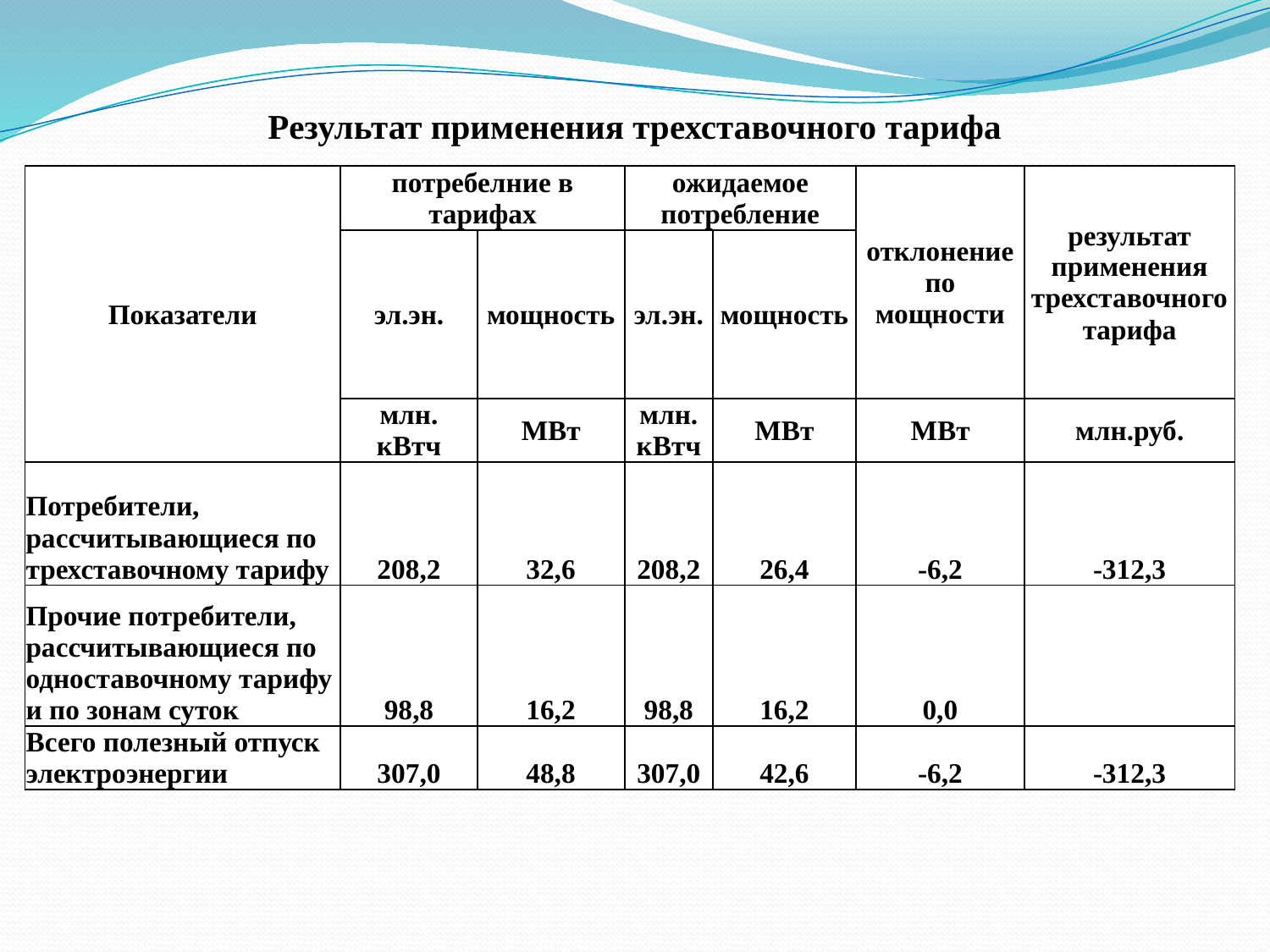

# Результат применения трехставочного тарифа
| Показатели | потребелние в тарифах |  | ожидаемое потребление |  | отклонение по мощности | результат применения трехставочного тарифа |
| --- | --- | --- | --- | --- | --- | --- |
|  | эл.эн. | мощность | эл.эн. | мощность |  |  |
|  | млн. кВтч | МВт | млн. кВтч | МВт | МВт | млн.руб. |
| Потребители, рассчитывающиеся по трехставочному тарифу | 208,2 | 32,6 | 208,2 | 26,4 | -6,2 | -312,3 |
| Прочие потребители, рассчитывающиеся по одноставочному тарифу и по зонам суток | 98,8 | 16,2 | 98,8 | 16,2 | 0,0 |  |
| Всего полезный отпуск электроэнергии | 307,0 | 48,8 | 307,0 | 42,6 | -6,2 | -312,3 |